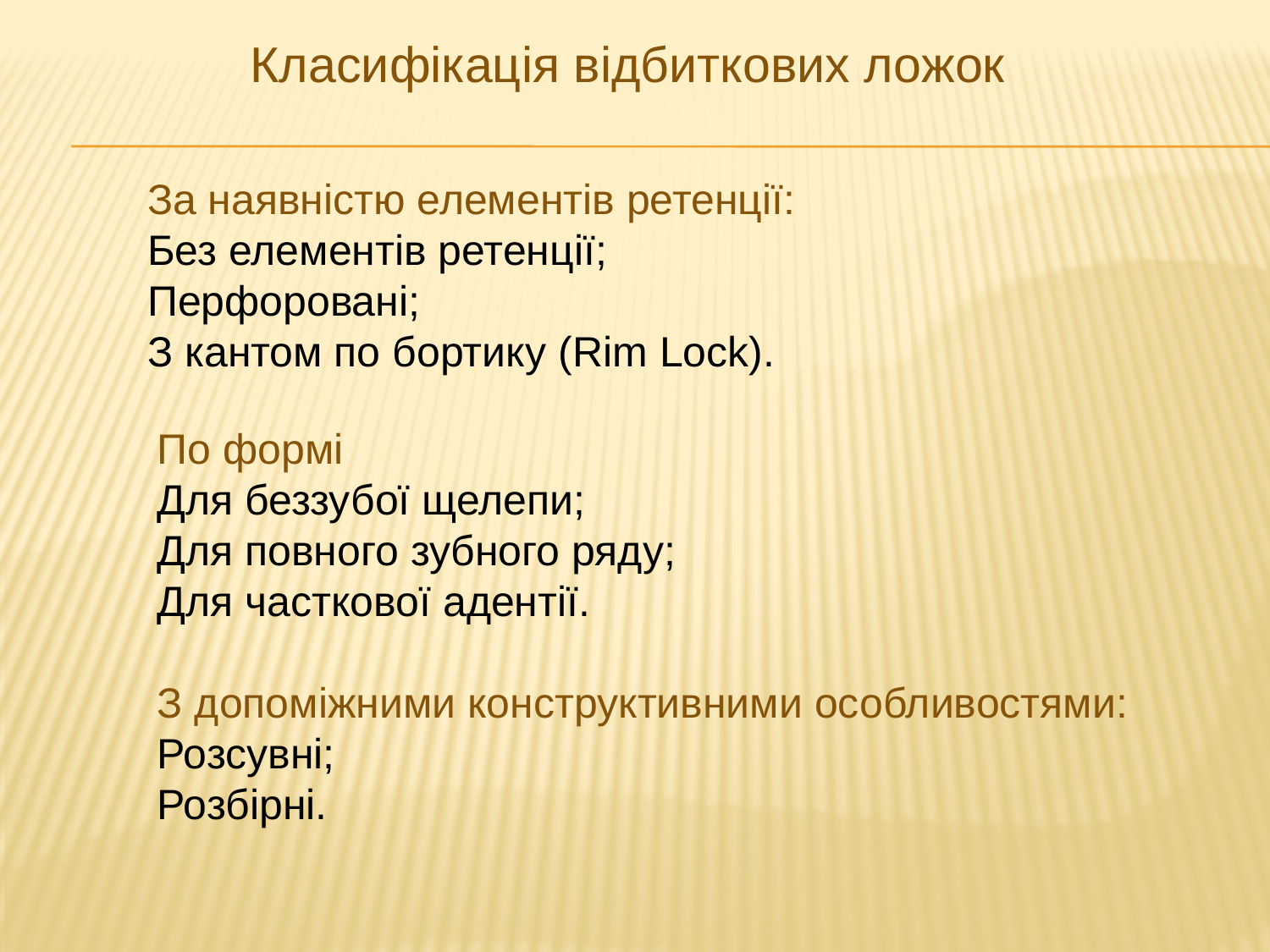

# Класифікація відбиткових ложок
За наявністю елементів ретенції:
Без елементів ретенції;
Перфоровані;
З кантом по бортику (Rim Lock).
По формі
Для беззубої щелепи;
Для повного зубного ряду;
Для часткової адентії.

З допоміжними конструктивними особливостями:
Розсувні;
Розбірні.